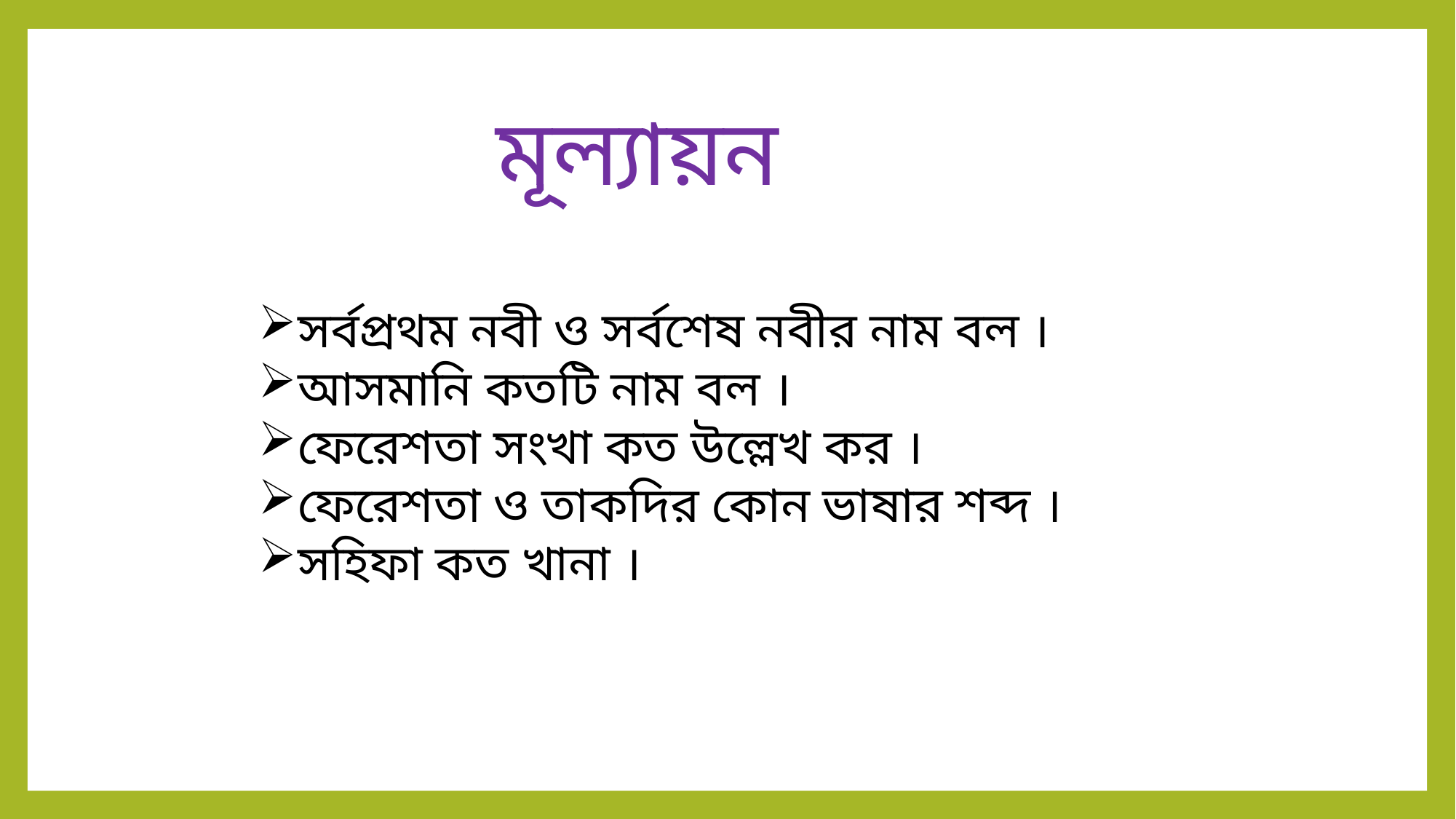

মূল্যায়ন
সর্বপ্রথম নবী ও সর্বশেষ নবীর নাম বল ।
আসমানি কতটি নাম বল ।
ফেরেশতা সংখা কত উল্লেখ কর ।
ফেরেশতা ও তাকদির কোন ভাষার শব্দ ।
সহিফা কত খানা ।